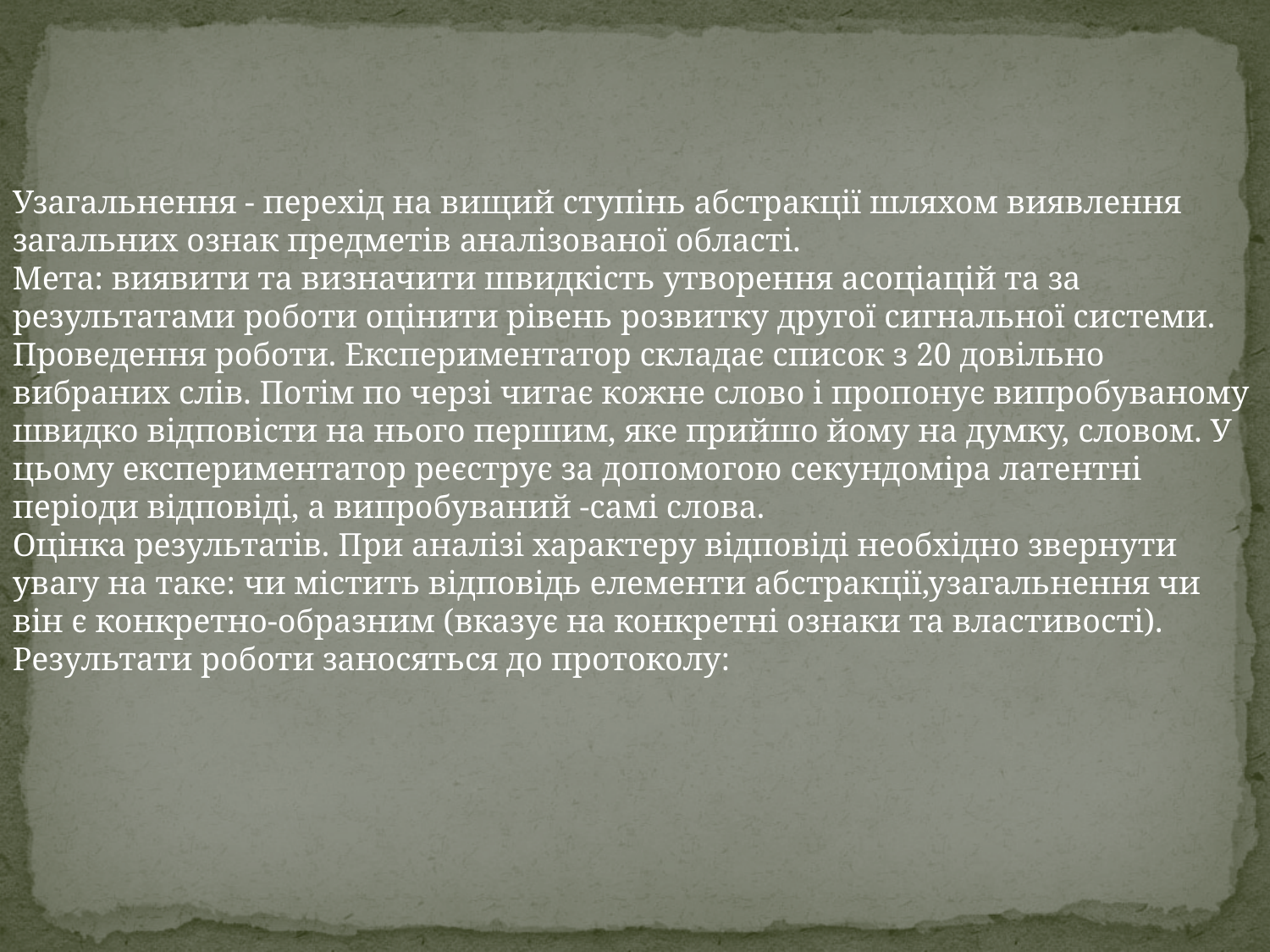

Узагальнення - перехід на вищий ступінь абстракції шляхом виявлення загальних ознак предметів аналізованої області.
Мета: виявити та визначити швидкість утворення асоціацій та за результатами роботи оцінити рівень розвитку другої сигнальної системи.
Проведення роботи. Експериментатор складає список з 20 довільно вибраних слів. Потім по черзі читає кожне слово і пропонує випробуваному швидко відповісти на нього першим, яке прийшо йому на думку, словом. У цьому експериментатор реєструє за допомогою секундоміра латентні періоди відповіді, а випробуваний -самі слова.
Оцінка результатів. При аналізі характеру відповіді необхідно звернути увагу на таке: чи містить відповідь елементи абстракції,узагальнення чи він є конкретно-образним (вказує на конкретні ознаки та властивості). Результати роботи заносяться до протоколу: